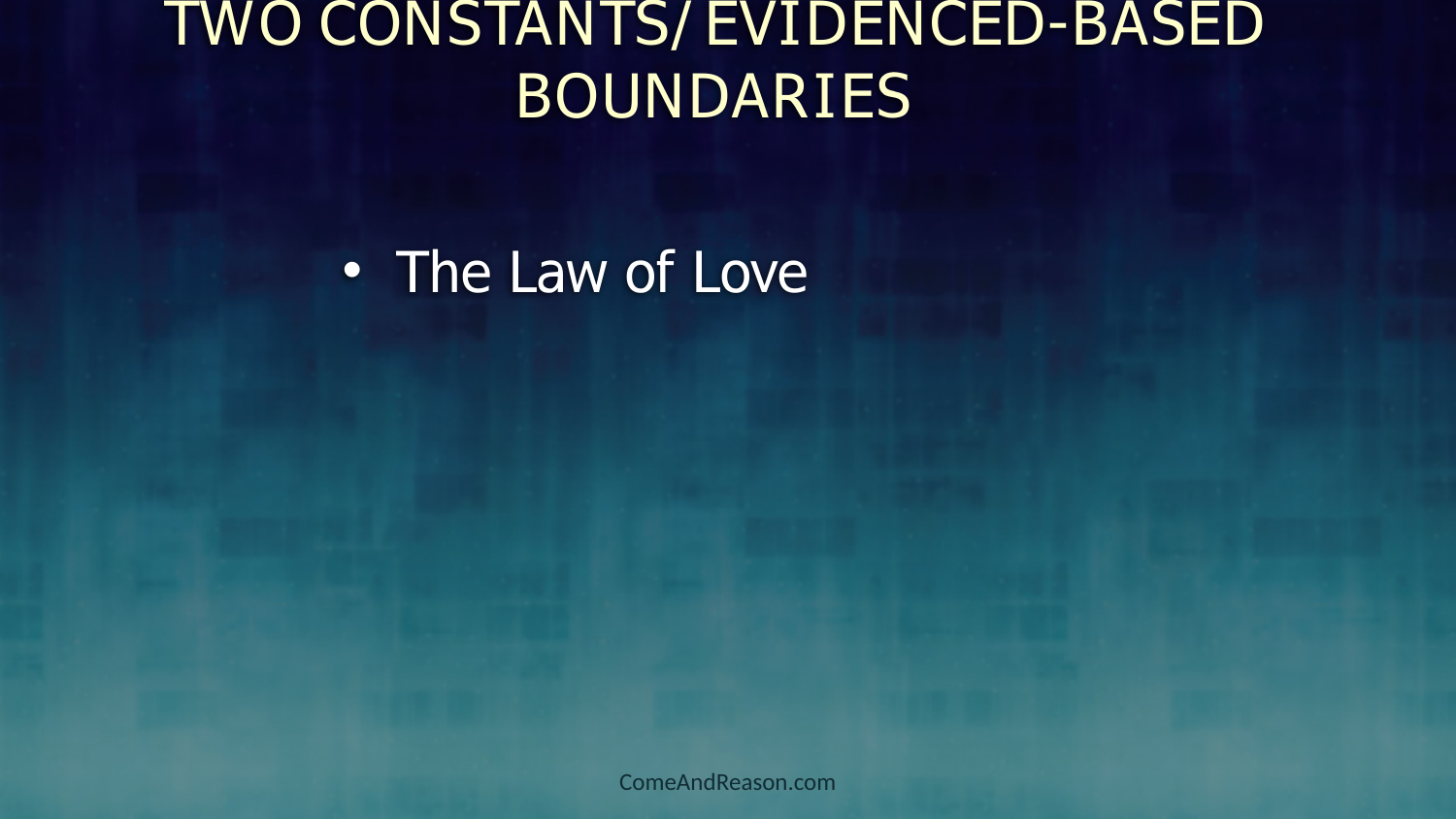

Two Constants/Evidenced-Based Boundaries
The Law of Love
ComeAndReason.com